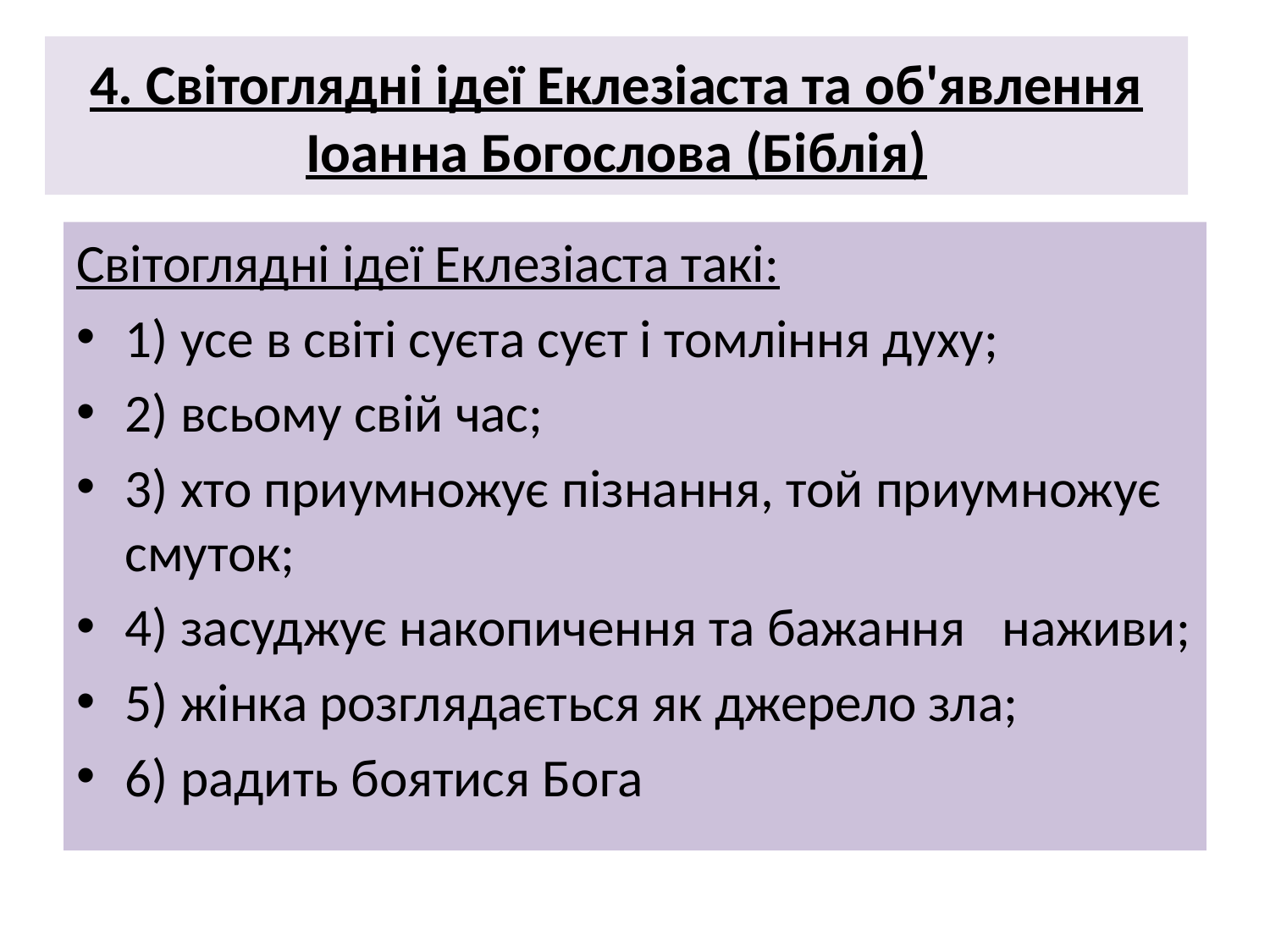

# 4. Світоглядні ідеї Еклезіаста та об'явлення Іоанна Богослова (Біблія)
Світоглядні ідеї Еклезіаста такі:
1) усе в світі суєта суєт і томління духу;
2) всьому свій час;
3) хто приумножує пізнання, той приумножує смуток;
4) засуджує накопичення та бажання   наживи;
5) жінка розглядається як джерело зла;
6) радить боятися Бога